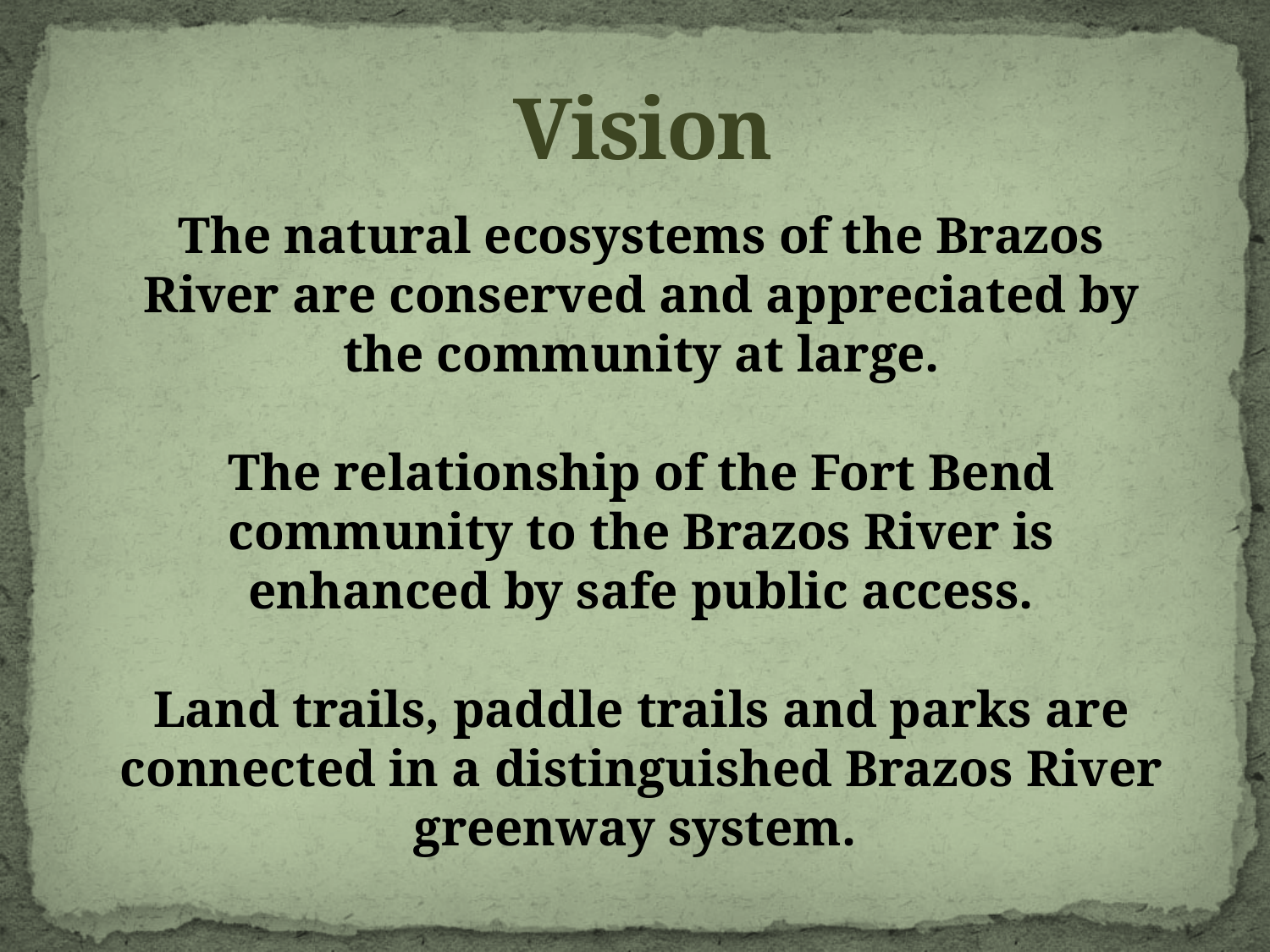

# Vision
The natural ecosystems of the Brazos River are conserved and appreciated by the community at large.

The relationship of the Fort Bend community to the Brazos River is enhanced by safe public access.

Land trails, paddle trails and parks are connected in a distinguished Brazos River greenway system.